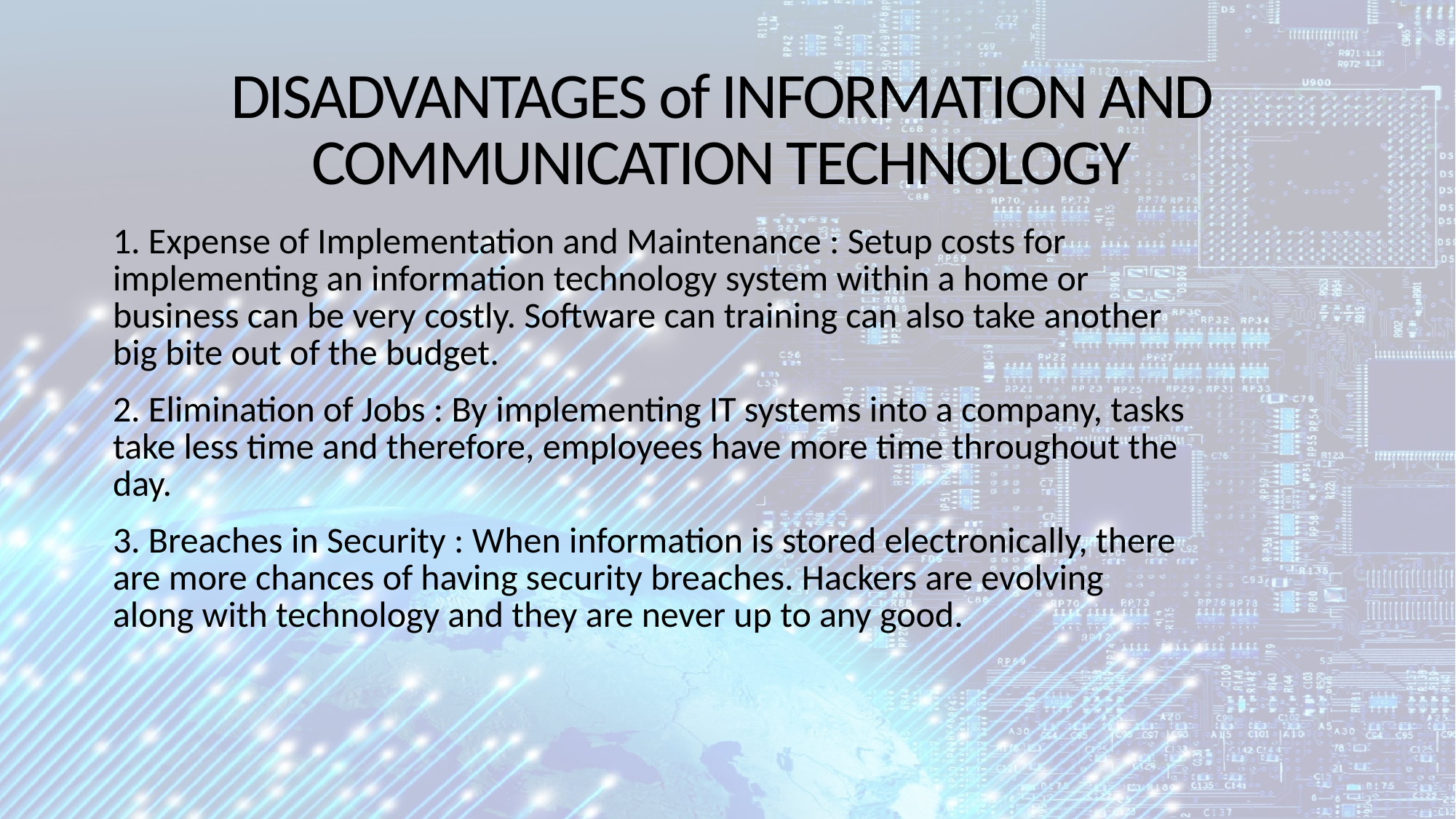

# DISADVANTAGES of INFORMATION AND COMMUNICATION TECHNOLOGY
1. Expense of Implementation and Maintenance : Setup costs for implementing an information technology system within a home or business can be very costly. Software can training can also take another big bite out of the budget.
2. Elimination of Jobs : By implementing IT systems into a company, tasks take less time and therefore, employees have more time throughout the day.
3. Breaches in Security : When information is stored electronically, there are more chances of having security breaches. Hackers are evolving along with technology and they are never up to any good.